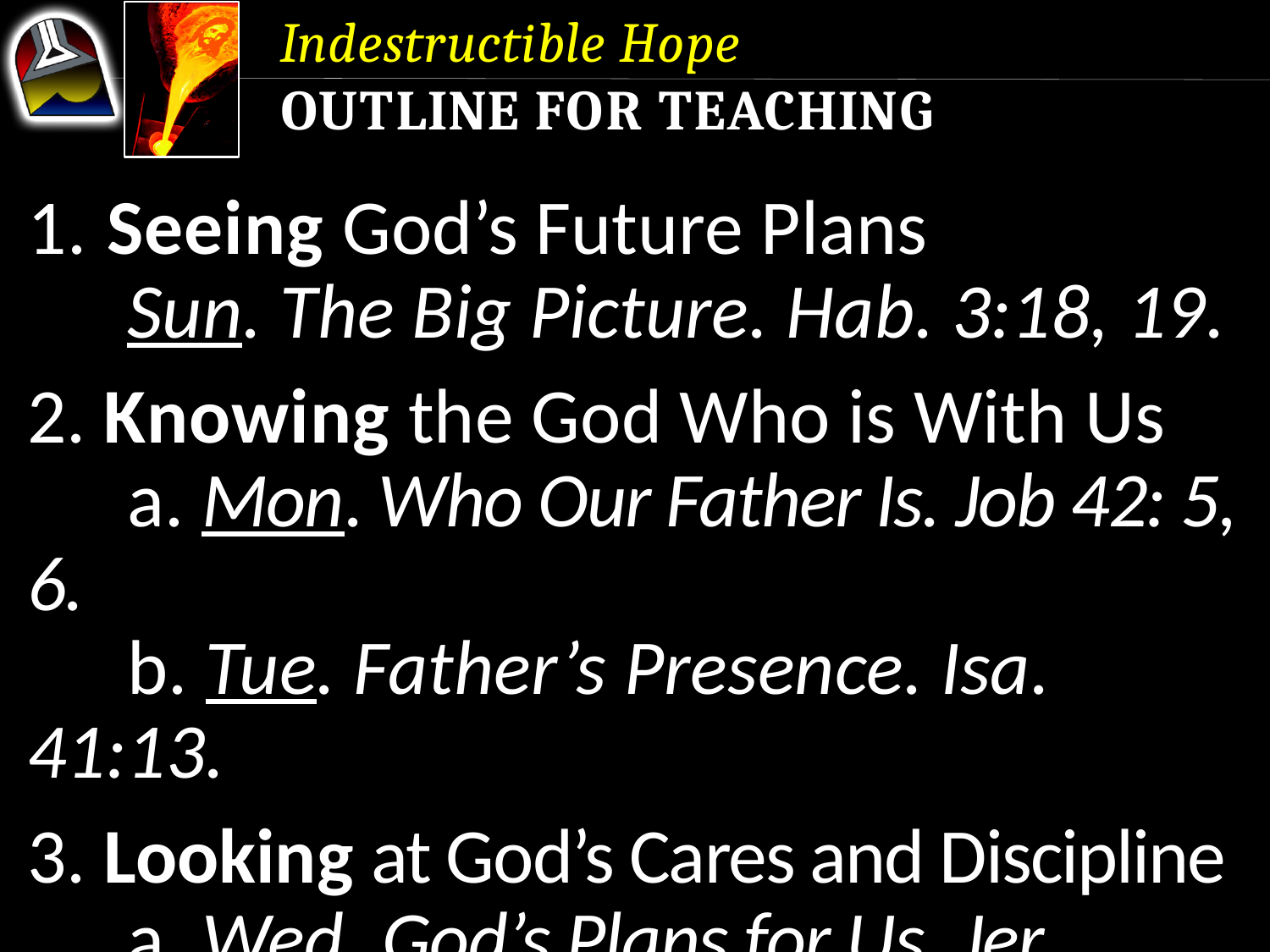

Indestructible Hope
Outline for Teaching
1. Seeing God’s Future Plans
	Sun. The Big Picture. Hab. 3:18, 19.
2. Knowing the God Who is With Us
	a. Mon. Who Our Father Is. Job 42: 5, 6.
	b. Tue. Father’s Presence. Isa. 41:13.
3. Looking at God’s Cares and Discipline
	a. Wed. God’s Plans for Us. Jer. 29:11.
	b. Thu. Father’s Discipline. Heb. 12:6.